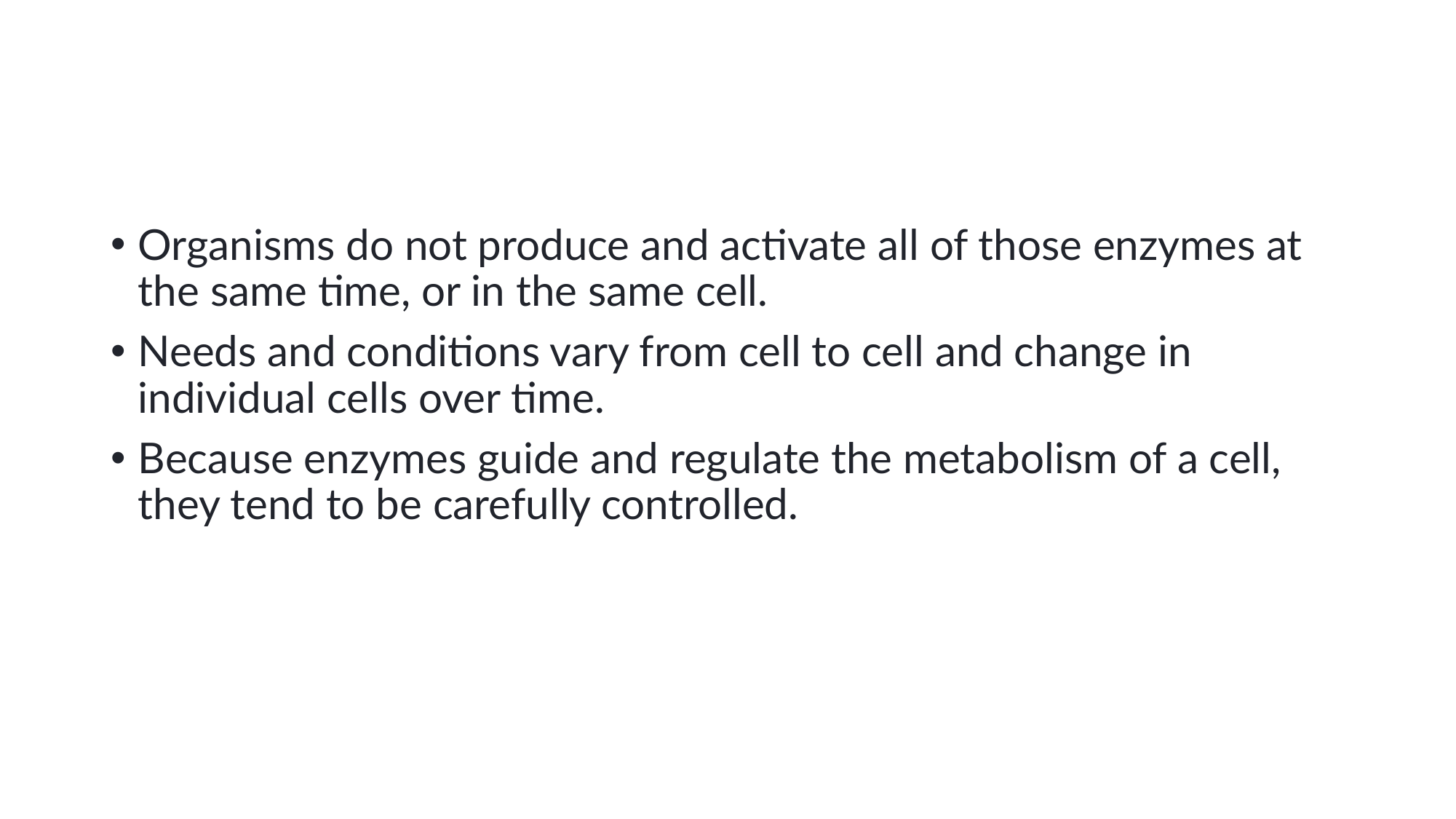

#
Organisms do not produce and activate all of those enzymes at the same time, or in the same cell.
Needs and conditions vary from cell to cell and change in individual cells over time.
Because enzymes guide and regulate the metabolism of a cell, they tend to be carefully controlled.